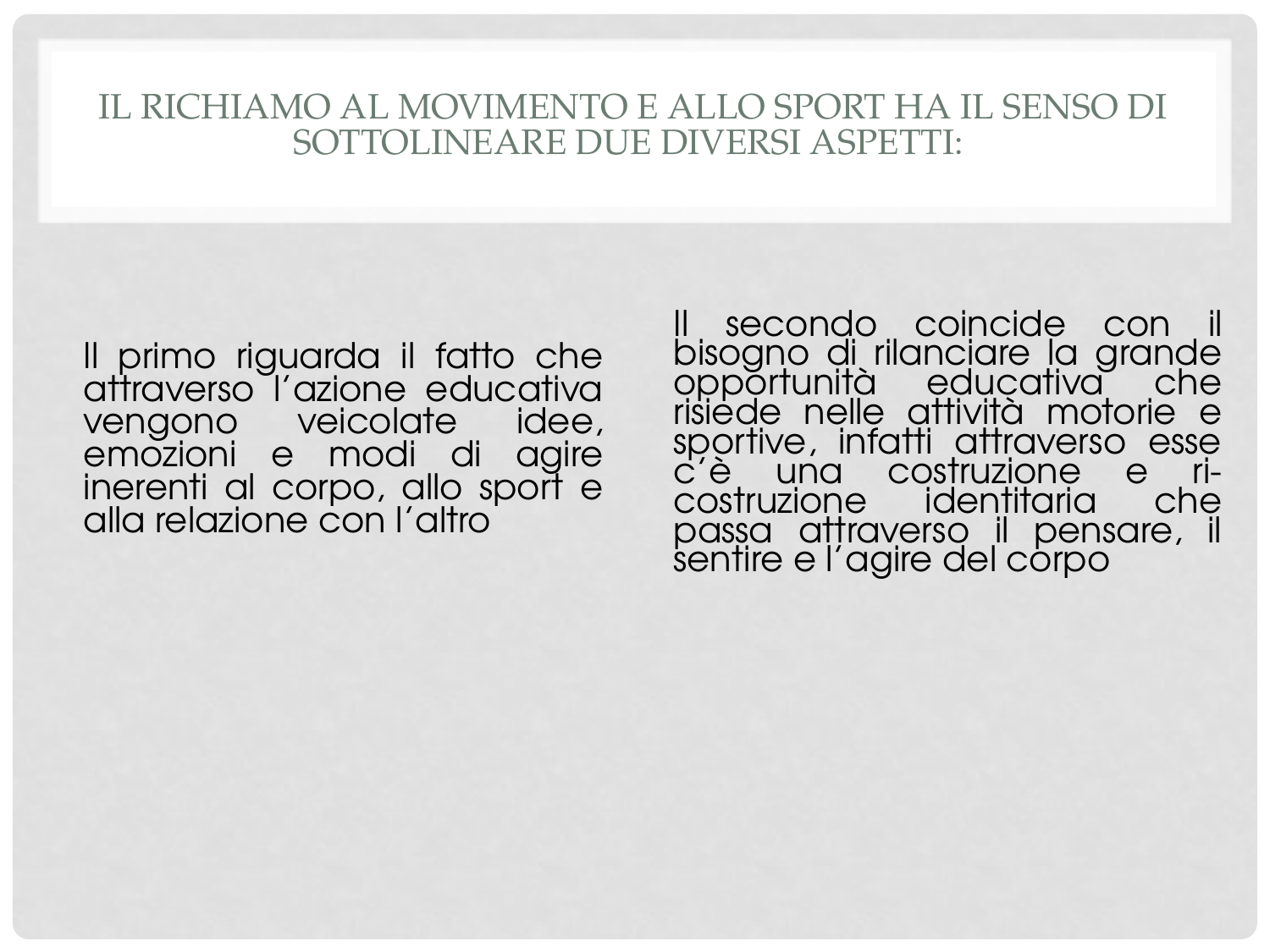

# IL RICHIAMO AL MOVIMENTO E ALLO SPORT HA IL SENSO DI SOTTOLINEARE DUE DIVERSI ASPETTI:
Il secondo coincide con il bisogno di rilanciare la grande opportunità educativa che risiede nelle attività motorie e sportive, infatti attraverso esse c’è una costruzione e ri-costruzione identitaria che passa attraverso il pensare, il sentire e l’agire del corpo
Il primo riguarda il fatto che attraverso l’azione educativa vengono veicolate idee, emozioni e modi di agire inerenti al corpo, allo sport e alla relazione con l’altro